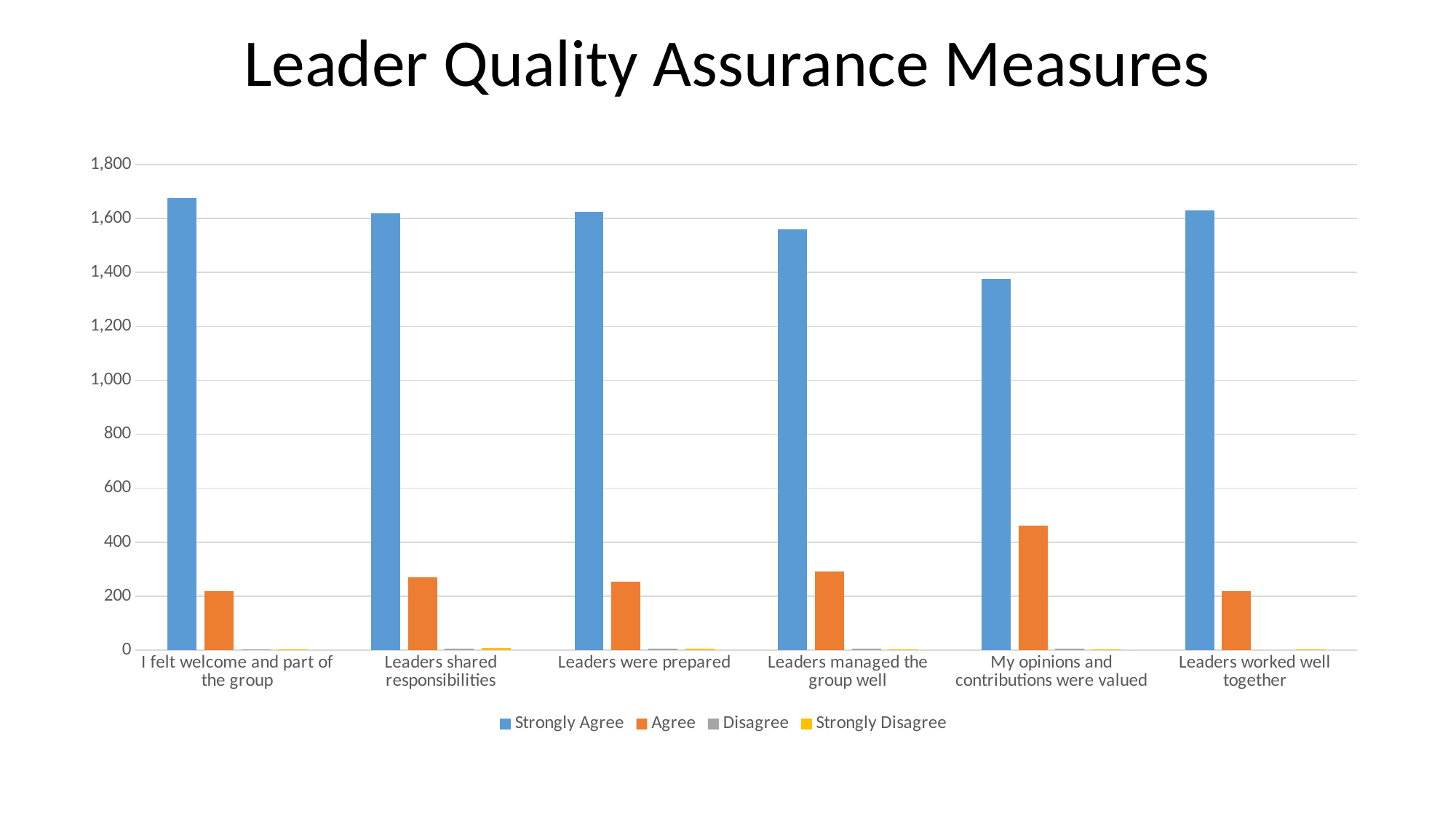

# Leader Quality Assurance Measures

### Chart

| Category | Strongly Agree | Agree | Disagree | Strongly Disagree |
|---|---|---|---|---|
| I felt welcome and part of the group | 1676.0 | 219.0 | 3.0 | 3.0 |
| Leaders shared responsibilities | 1619.0 | 270.0 | 4.0 | 7.0 |
| Leaders were prepared | 1625.0 | 253.0 | 4.0 | 6.0 |
| Leaders managed the group well | 1559.0 | 291.0 | 4.0 | 2.0 |
| My opinions and contributions were valued | 1376.0 | 462.0 | 5.0 | 2.0 |
| Leaders worked well together | 1629.0 | 218.0 | None | 2.0 |